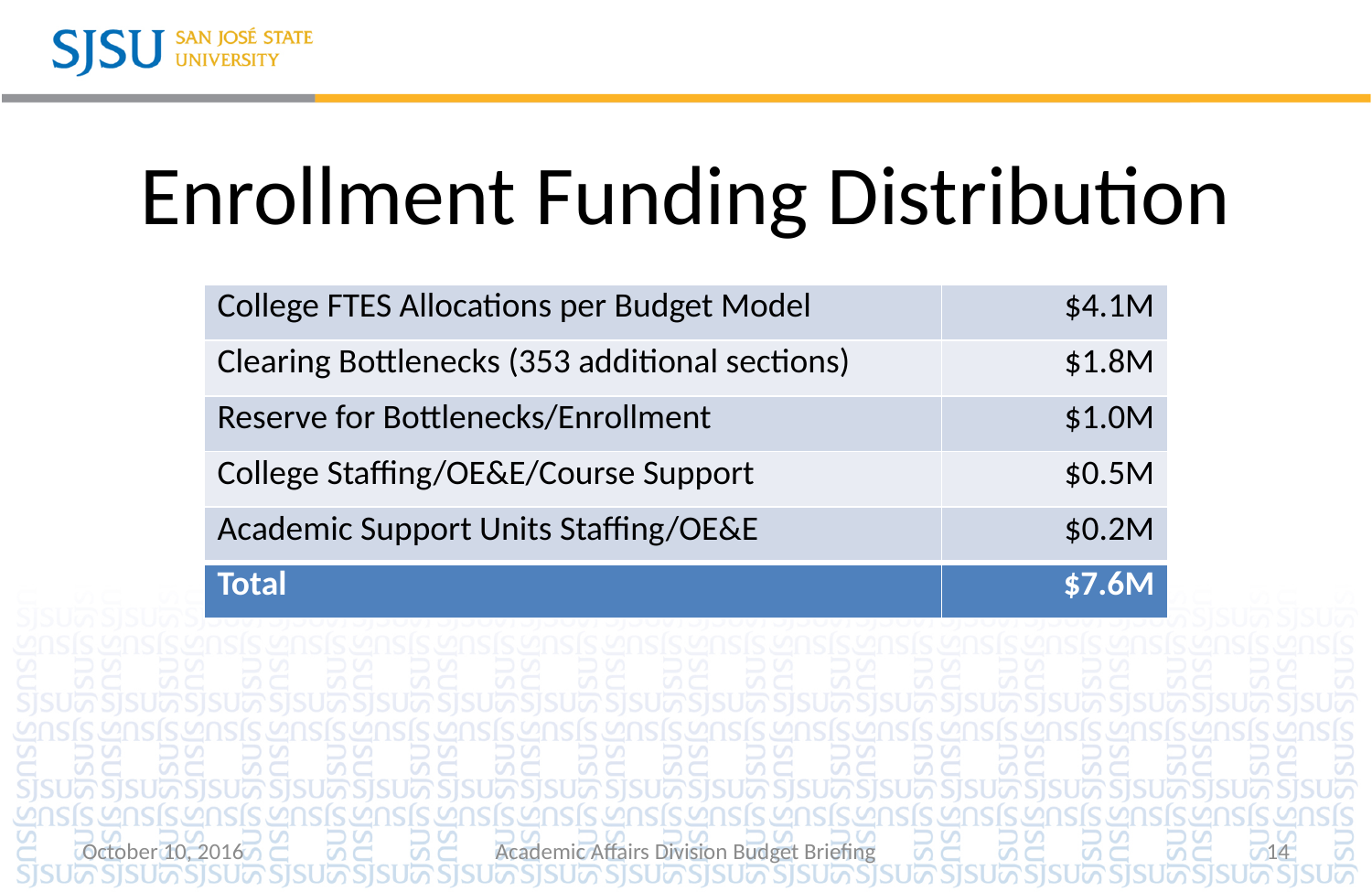

# Enrollment Funding Distribution
| College FTES Allocations per Budget Model | $4.1M |
| --- | --- |
| Clearing Bottlenecks (353 additional sections) | $1.8M |
| Reserve for Bottlenecks/Enrollment | $1.0M |
| College Staffing/OE&E/Course Support | $0.5M |
| Academic Support Units Staffing/OE&E | $0.2M |
| Total | $7.6M |
October 10, 2016
Academic Affairs Division Budget Briefing
14